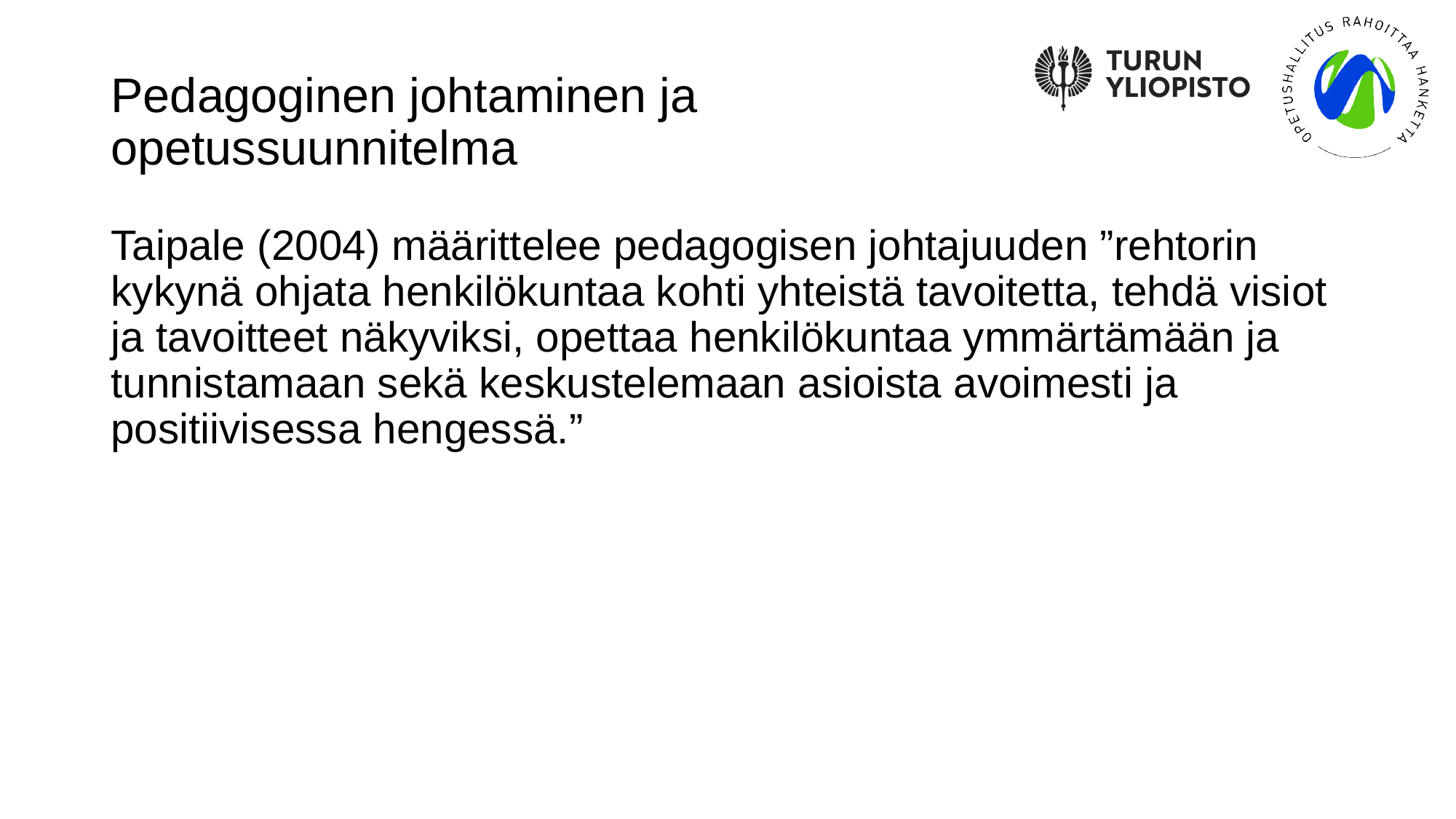

# Pedagoginen johtaminen ja opetussuunnitelma
Taipale (2004) määrittelee pedagogisen johtajuuden ”rehtorin kykynä ohjata henkilökuntaa kohti yhteistä tavoitetta, tehdä visiot ja tavoitteet näkyviksi, opettaa henkilökuntaa ymmärtämään ja tunnistamaan sekä keskustelemaan asioista avoimesti ja positiivisessa hengessä.”